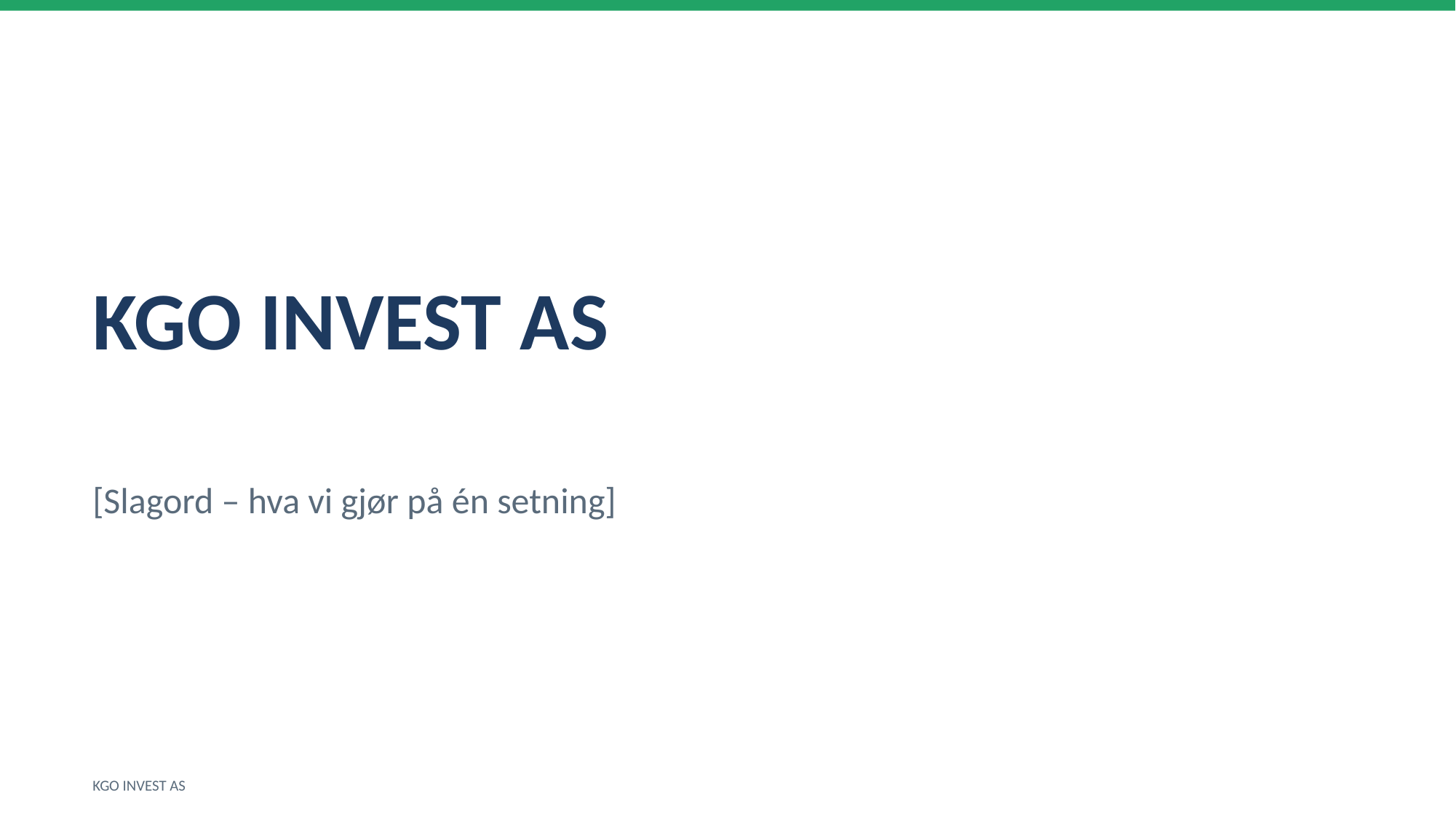

KGO INVEST AS
[Slagord – hva vi gjør på én setning]
KGO INVEST AS